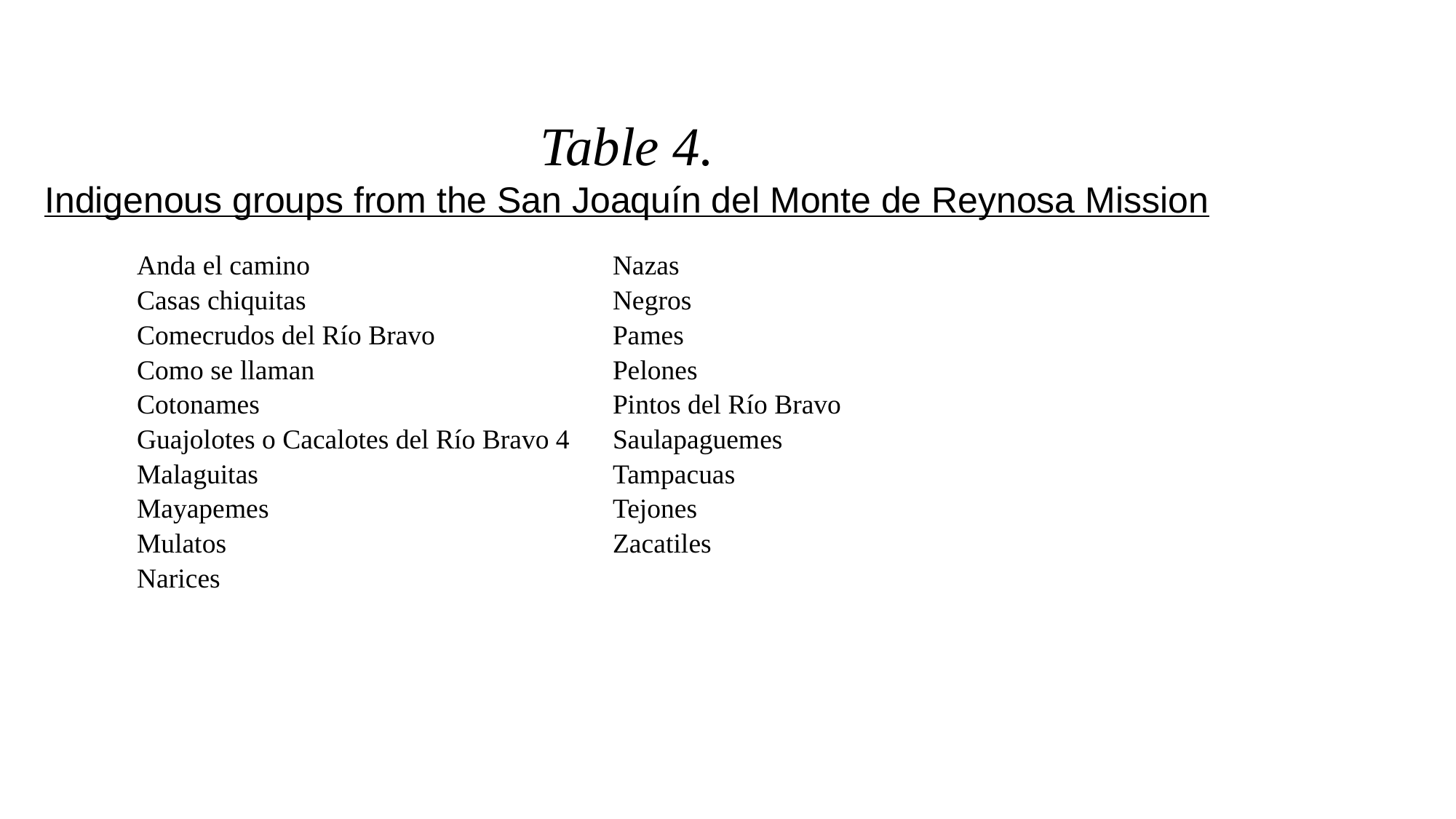

Table 4.
Indigenous groups from the San Joaquín del Monte de Reynosa Mission
| Anda el camino Casas chiquitas Comecrudos del Río Bravo Como se llaman Cotonames Guajolotes o Cacalotes del Río Bravo 4 Malaguitas Mayapemes Mulatos Narices | Nazas Negros Pames Pelones Pintos del Río Bravo Saulapaguemes Tampacuas Tejones Zacatiles |
| --- | --- |